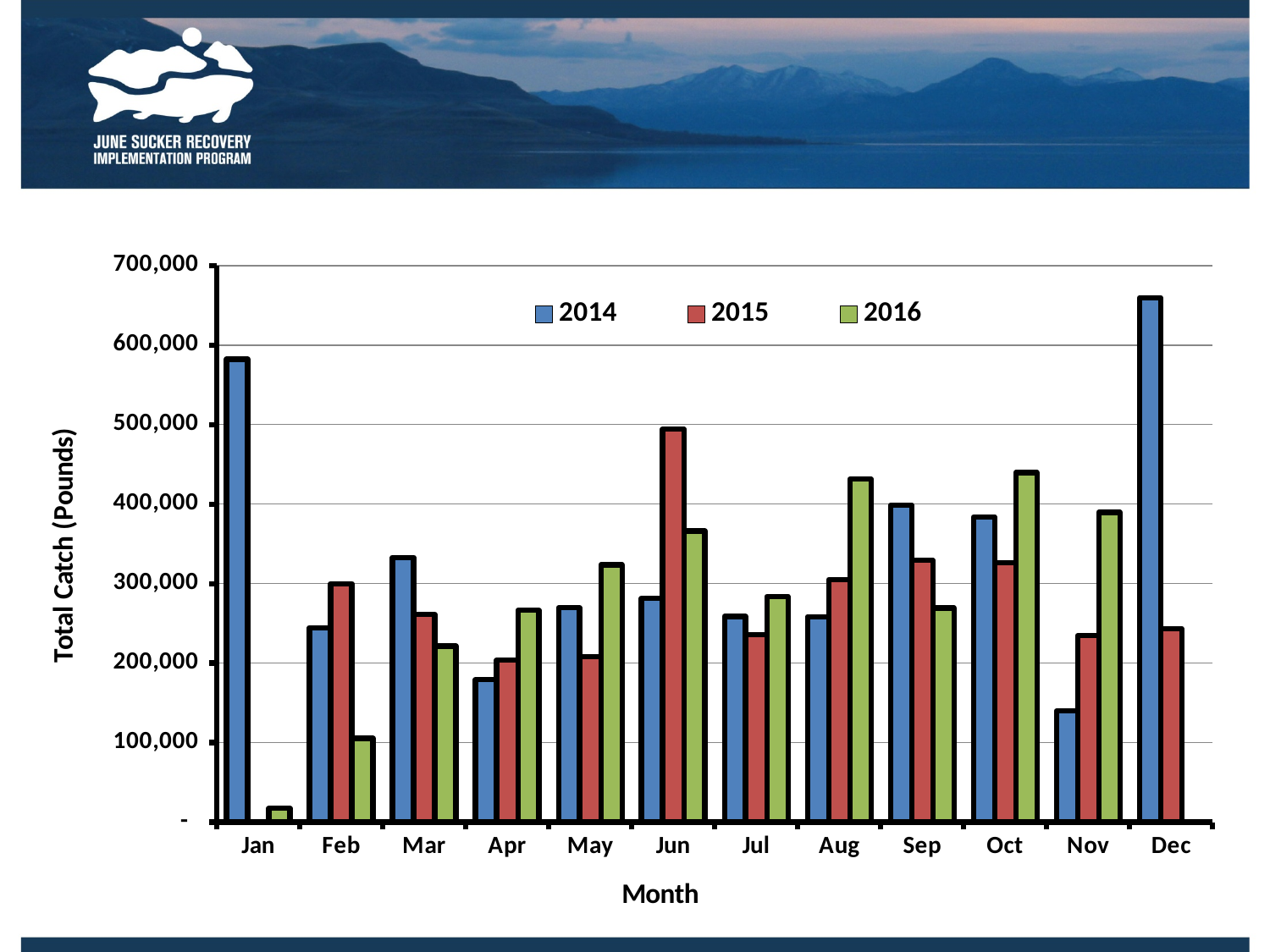

### Chart

| Category | 2014 |  |  |
|---|---|---|---|
| Jan | 582340.0 | 0.0 | 17340.0 |
| Feb | 244580.0 | 299960.0 | 105440.0 |
| Mar | 332960.0 | 261180.0 | 221360.0 |
| Apr | 179160.0 | 203860.0 | 266420.0 |
| May | 269620.0 | 208060.0 | 323640.0 |
| Jun | 281560.0 | 494160.0 | 366240.0 |
| Jul | 258740.0 | 235940.0 | 283820.0 |
| Aug | 258440.0 | 304960.0 | 431420.0 |
| Sep | 398820.0 | 329240.0 | 269200.0 |
| Oct | 383860.0 | 326060.0 | 439520.0 |
| Nov | 139800.0 | 234480.0 | 389700.0 |
| Dec | 659620.0 | 243180.0 | None |